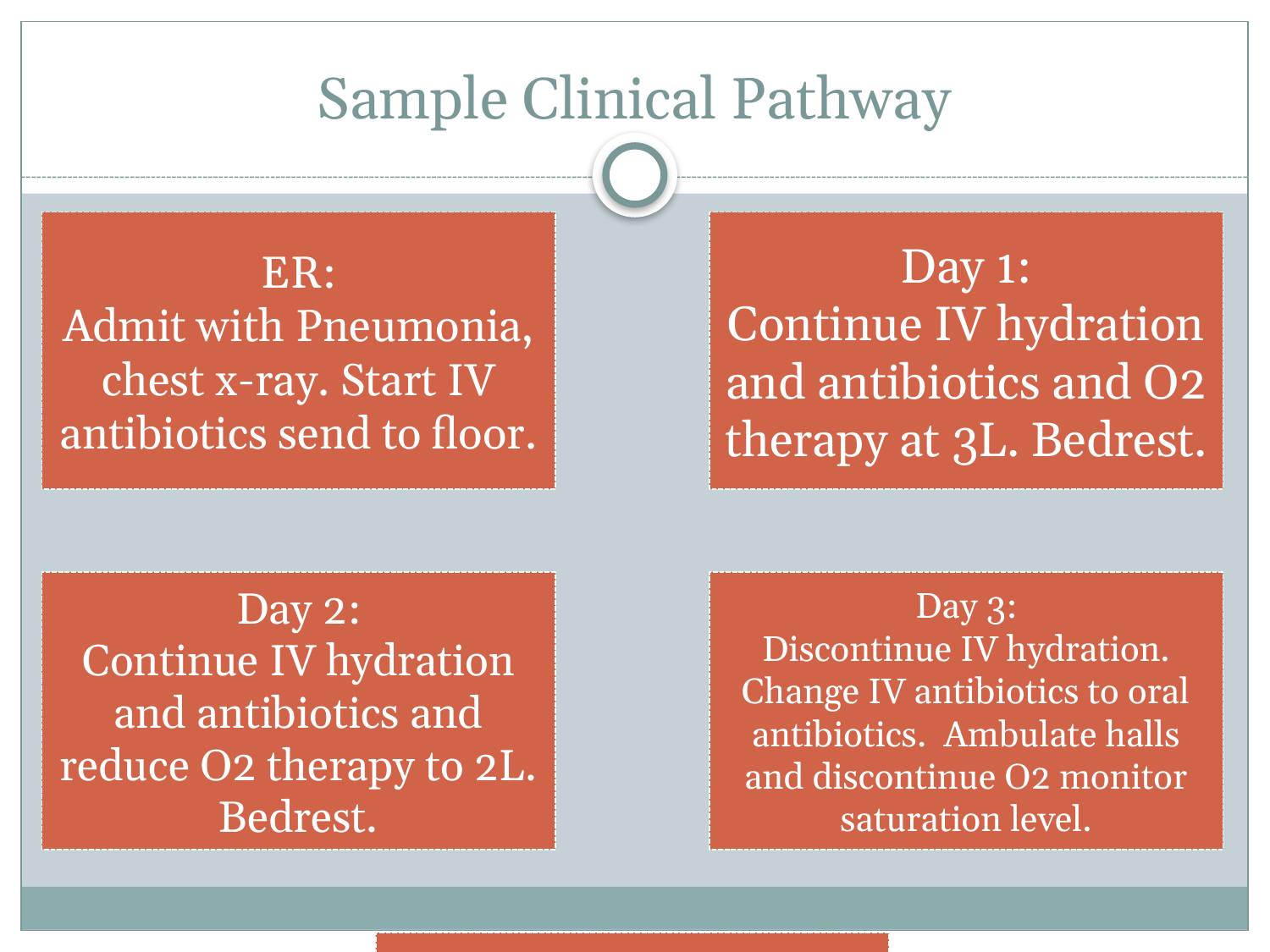

# Sample Clinical Pathway
ER:
Admit with Pneumonia, chest x-ray. Start IV antibiotics send to floor.
Day 1:
Continue IV hydration and antibiotics and O2 therapy at 3L. Bedrest.
Day 2:
Continue IV hydration and antibiotics and reduce O2 therapy to 2L. Bedrest.
Day 3:
Discontinue IV hydration. Change IV antibiotics to oral antibiotics.  Ambulate halls and discontinue O2 monitor saturation level.